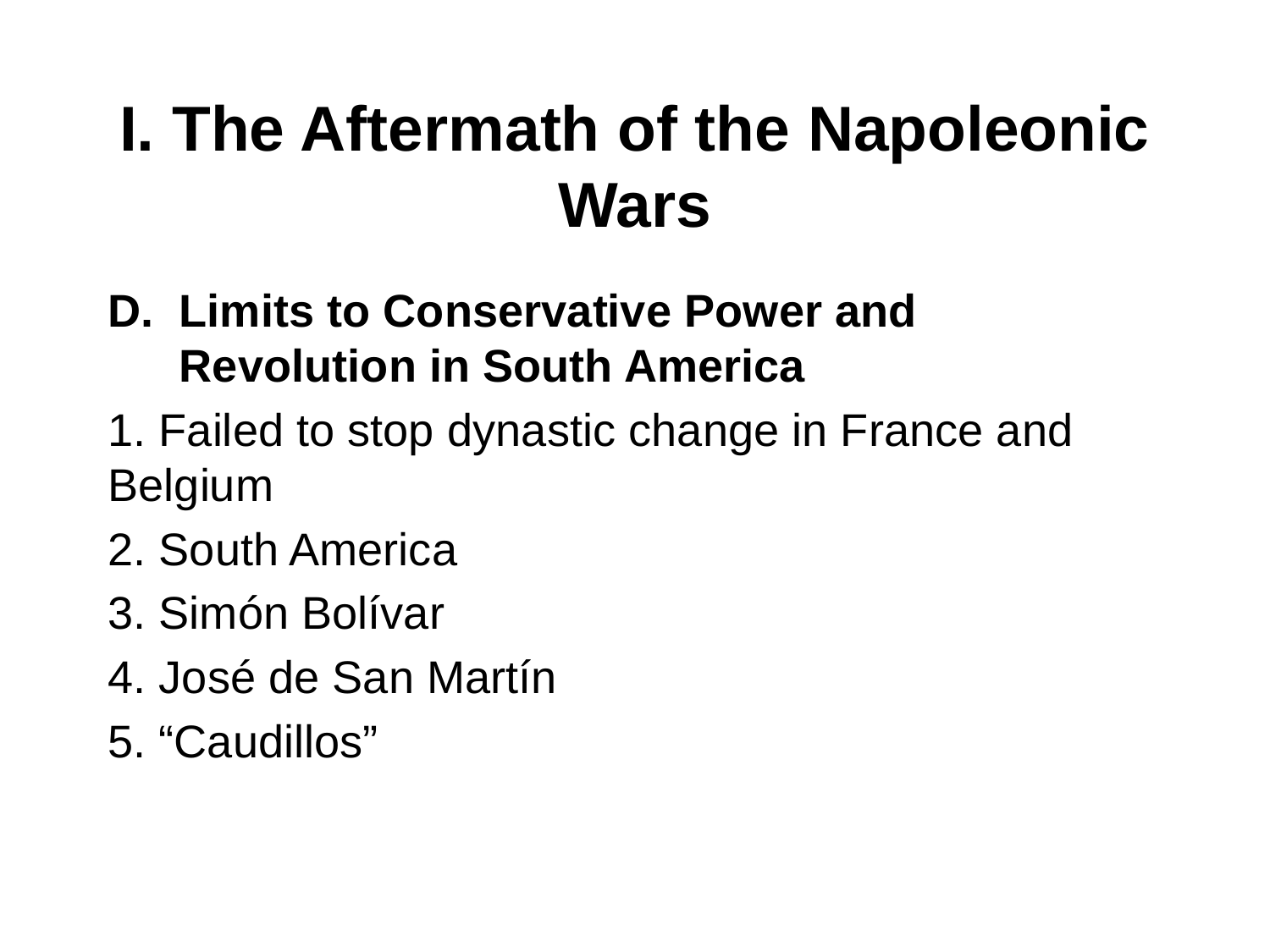

# I. The Aftermath of the Napoleonic Wars
Limits to Conservative Power and Revolution in South America
1. Failed to stop dynastic change in France and Belgium
2. South America
3. Simón Bolívar
4. José de San Martín
5. “Caudillos”